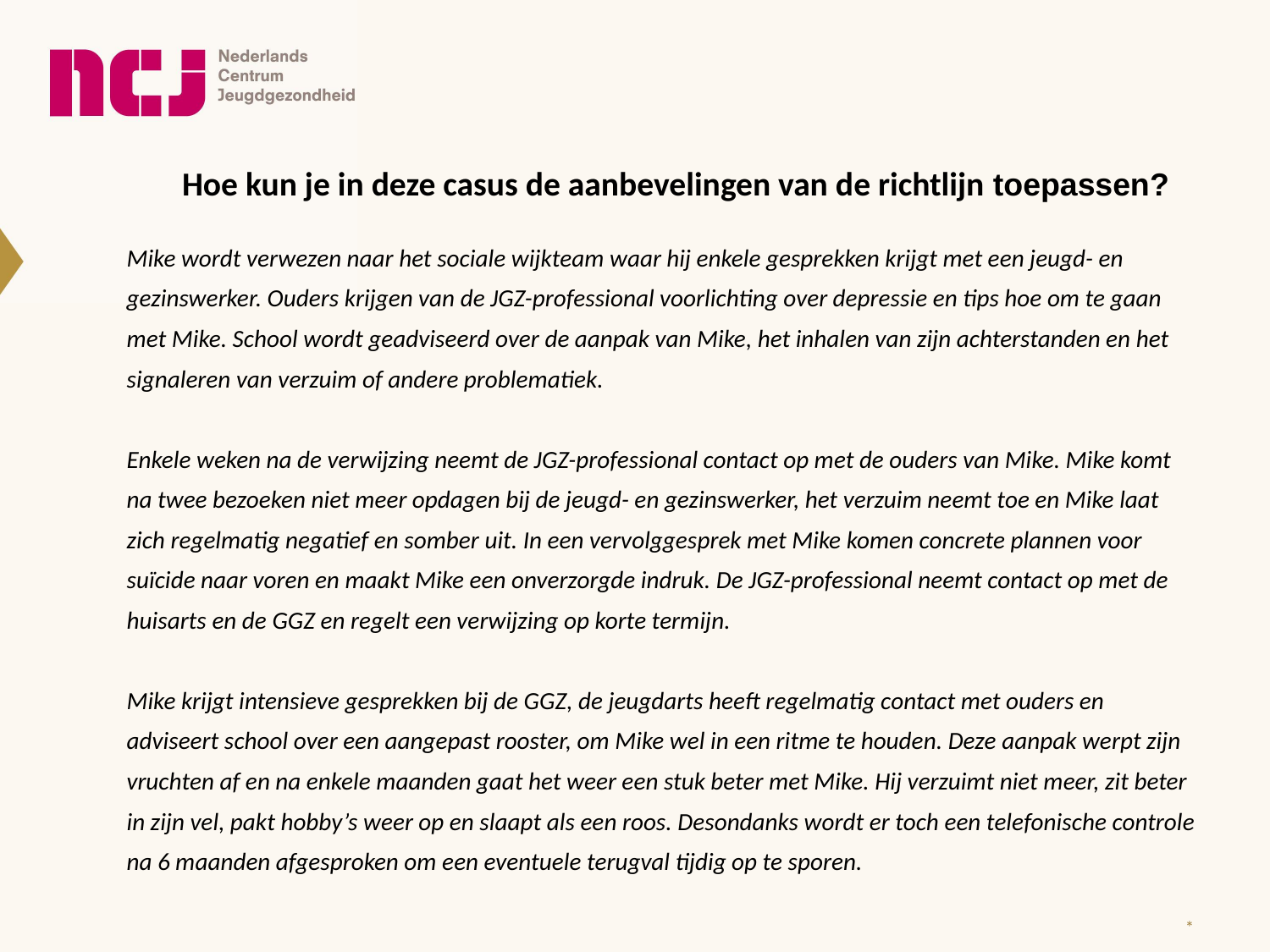

Hoe kun je in deze casus de aanbevelingen van de richtlijn toepassen?
Mike wordt verwezen naar het sociale wijkteam waar hij enkele gesprekken krijgt met een jeugd- en gezinswerker. Ouders krijgen van de JGZ-professional voorlichting over depressie en tips hoe om te gaan met Mike. School wordt geadviseerd over de aanpak van Mike, het inhalen van zijn achterstanden en het signaleren van verzuim of andere problematiek.

Enkele weken na de verwijzing neemt de JGZ-professional contact op met de ouders van Mike. Mike komt na twee bezoeken niet meer opdagen bij de jeugd- en gezinswerker, het verzuim neemt toe en Mike laat zich regelmatig negatief en somber uit. In een vervolggesprek met Mike komen concrete plannen voor suïcide naar voren en maakt Mike een onverzorgde indruk. De JGZ-professional neemt contact op met de huisarts en de GGZ en regelt een verwijzing op korte termijn.

Mike krijgt intensieve gesprekken bij de GGZ, de jeugdarts heeft regelmatig contact met ouders en adviseert school over een aangepast rooster, om Mike wel in een ritme te houden. Deze aanpak werpt zijn vruchten af en na enkele maanden gaat het weer een stuk beter met Mike. Hij verzuimt niet meer, zit beter in zijn vel, pakt hobby’s weer op en slaapt als een roos. Desondanks wordt er toch een telefonische controle na 6 maanden afgesproken om een eventuele terugval tijdig op te sporen.
*